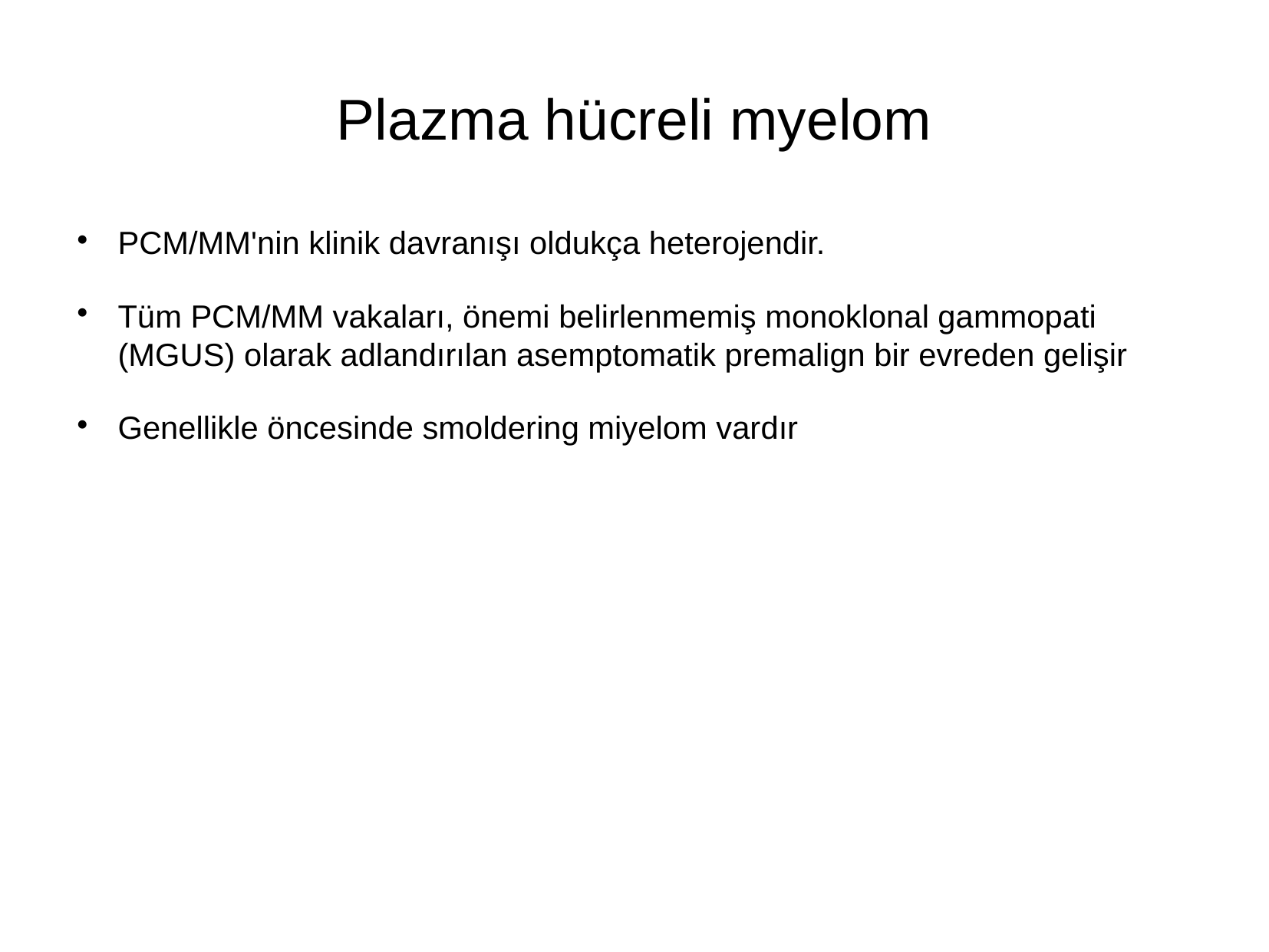

# Plazma hücreli myelom
PCM/MM'nin klinik davranışı oldukça heterojendir.
Tüm PCM/MM vakaları, önemi belirlenmemiş monoklonal gammopati (MGUS) olarak adlandırılan asemptomatik premalign bir evreden gelişir
Genellikle öncesinde smoldering miyelom vardır